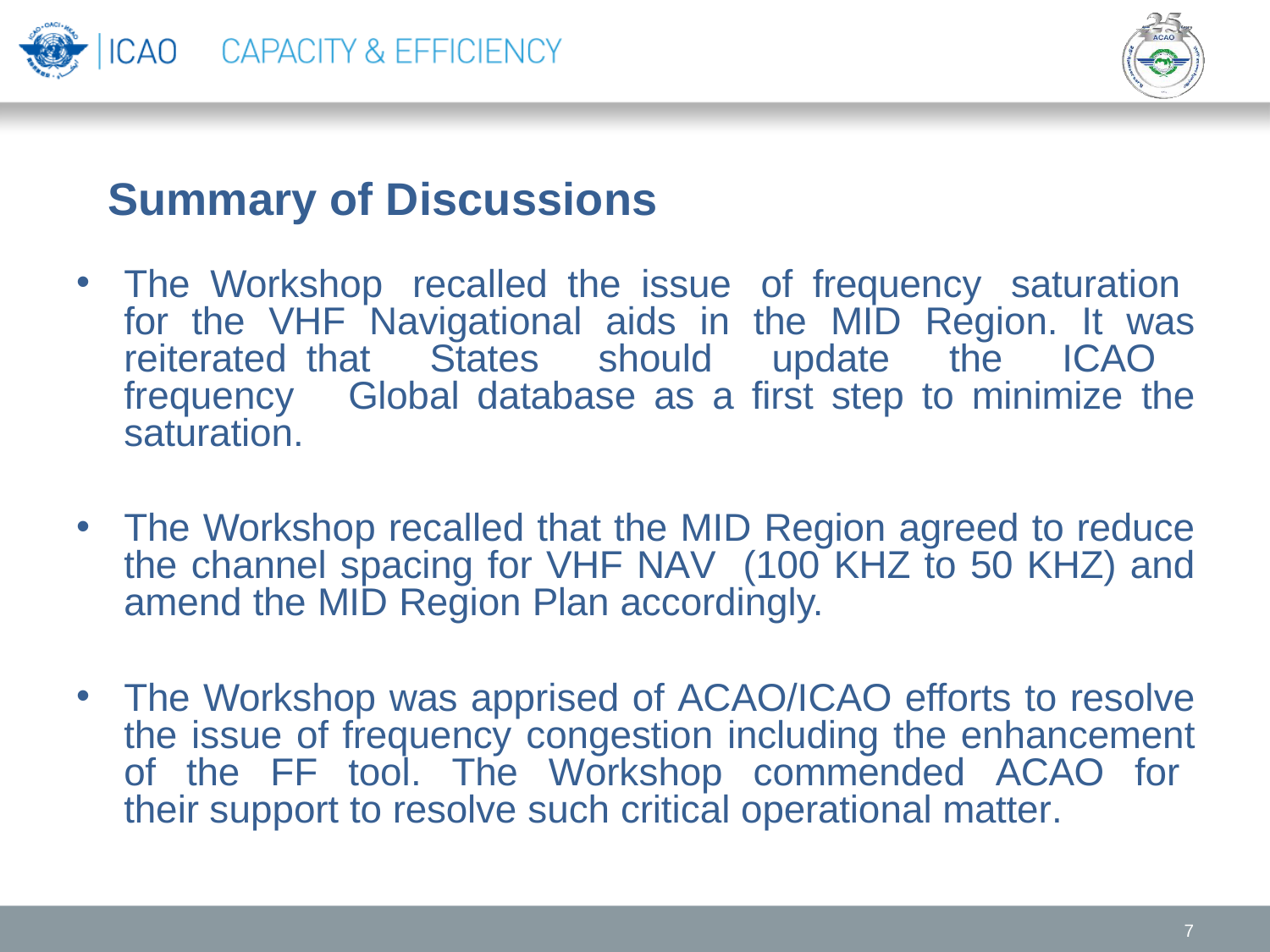

# Summary of Discussions
The Workshop  recalled the issue  of frequency  saturation  for the VHF Navigational aids in the MID Region. It was reiterated that   States   should   update   the   ICAO   frequency   Global database as a first step to minimize the saturation.

The Workshop recalled that the MID Region agreed to reduce the channel spacing for VHF NAV  (100 KHZ to 50 KHZ) and amend the MID Region Plan accordingly.

The Workshop was apprised of ACAO/ICAO efforts to resolve the issue of frequency congestion including the enhancement of  the  FF  tool.  The  Workshop  commended  ACAO  for  their support to resolve such critical operational matter.
7